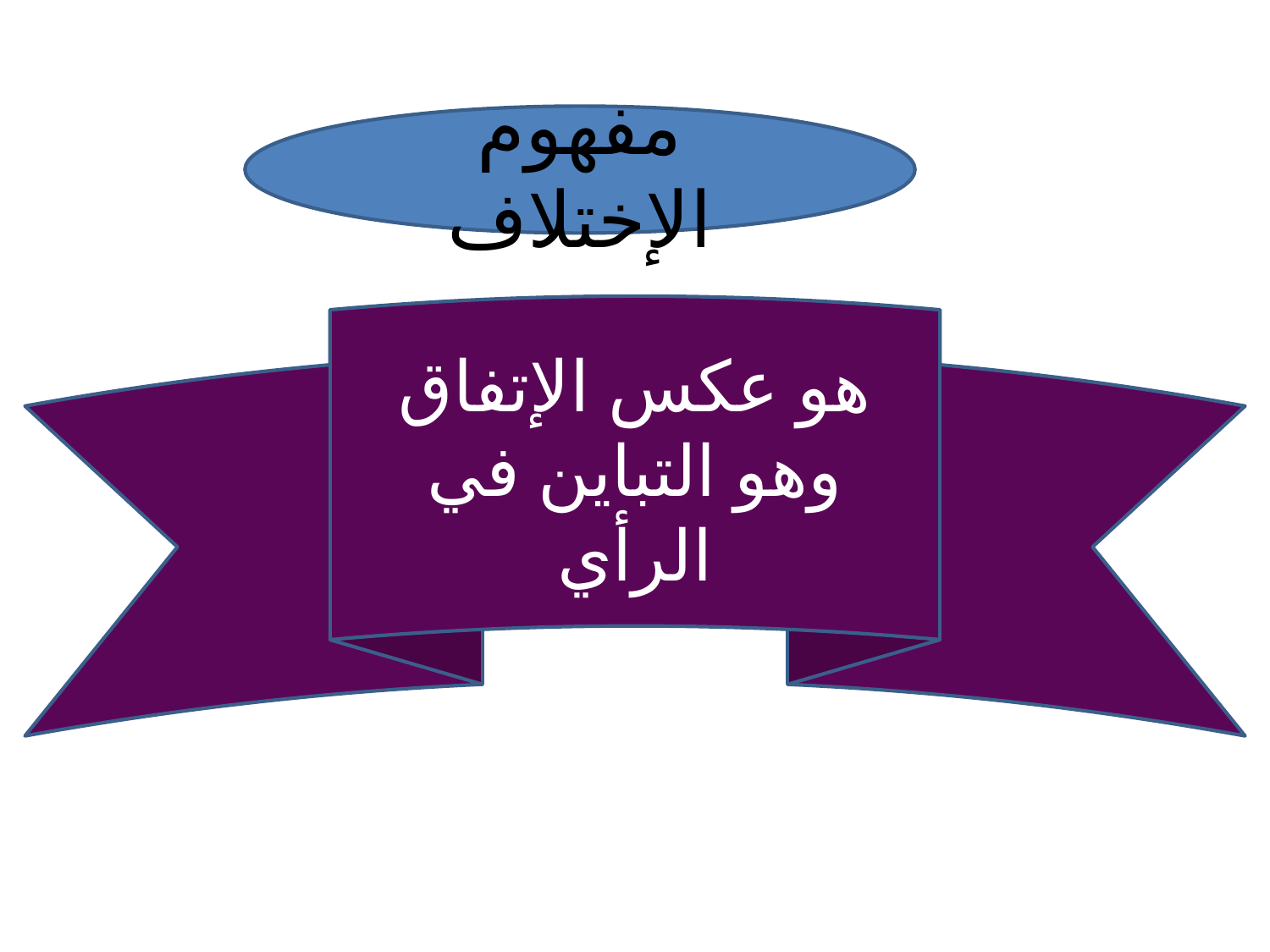

#
مفهوم الإختلاف

هو عكس الإتفاق وهو التباين في الرأي